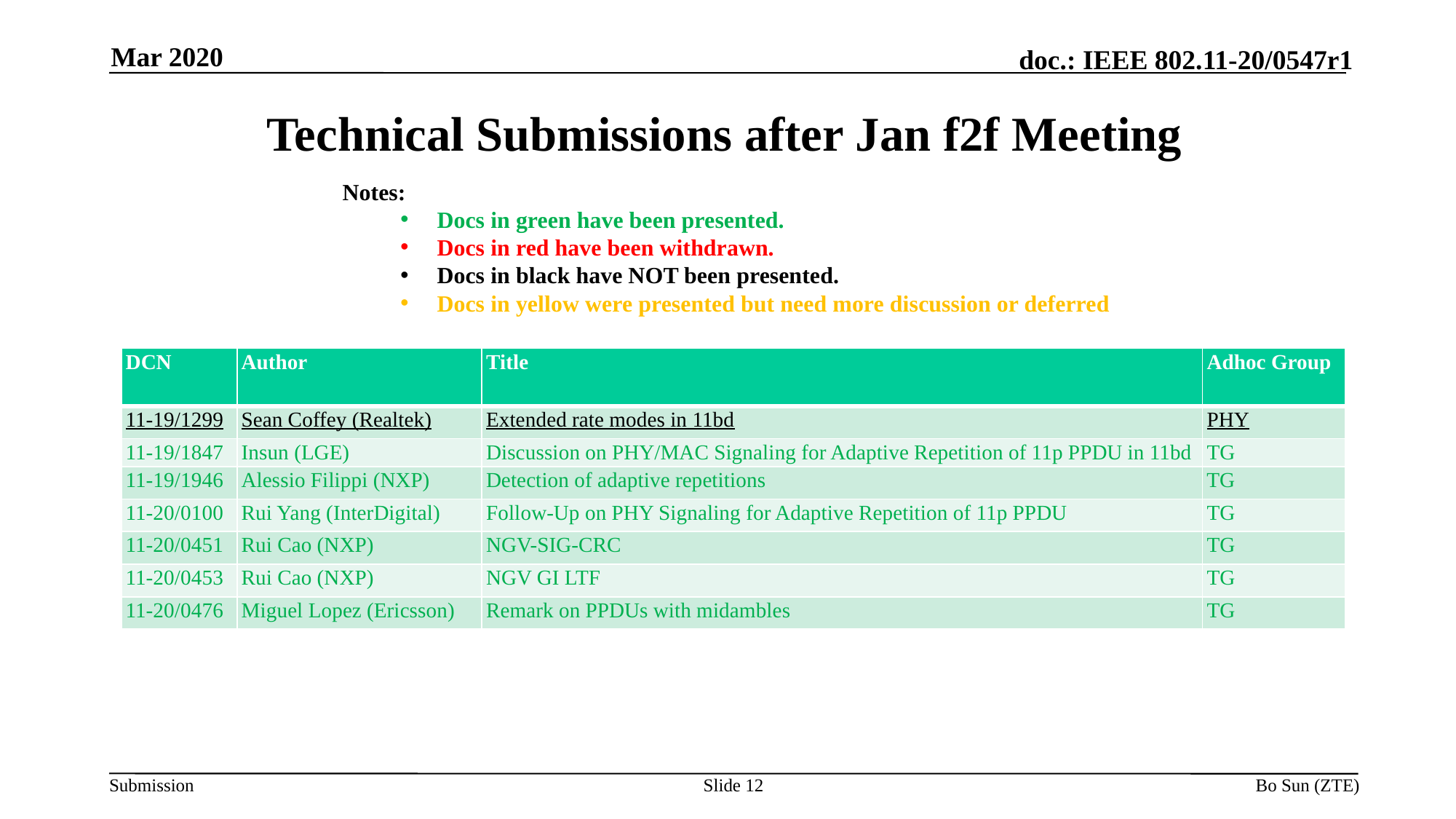

Mar 2020
Technical Submissions after Jan f2f Meeting
Notes:
Docs in green have been presented.
Docs in red have been withdrawn.
Docs in black have NOT been presented.
Docs in yellow were presented but need more discussion or deferred
| DCN | Author | Title | Adhoc Group |
| --- | --- | --- | --- |
| 11-19/1299 | Sean Coffey (Realtek) | Extended rate modes in 11bd | PHY |
| 11-19/1847 | Insun (LGE) | Discussion on PHY/MAC Signaling for Adaptive Repetition of 11p PPDU in 11bd | TG |
| 11-19/1946 | Alessio Filippi (NXP) | Detection of adaptive repetitions | TG |
| 11-20/0100 | Rui Yang (InterDigital) | Follow-Up on PHY Signaling for Adaptive Repetition of 11p PPDU | TG |
| 11-20/0451 | Rui Cao (NXP) | NGV-SIG-CRC | TG |
| 11-20/0453 | Rui Cao (NXP) | NGV GI LTF | TG |
| 11-20/0476 | Miguel Lopez (Ericsson) | Remark on PPDUs with midambles | TG |
Slide 12
Bo Sun (ZTE)